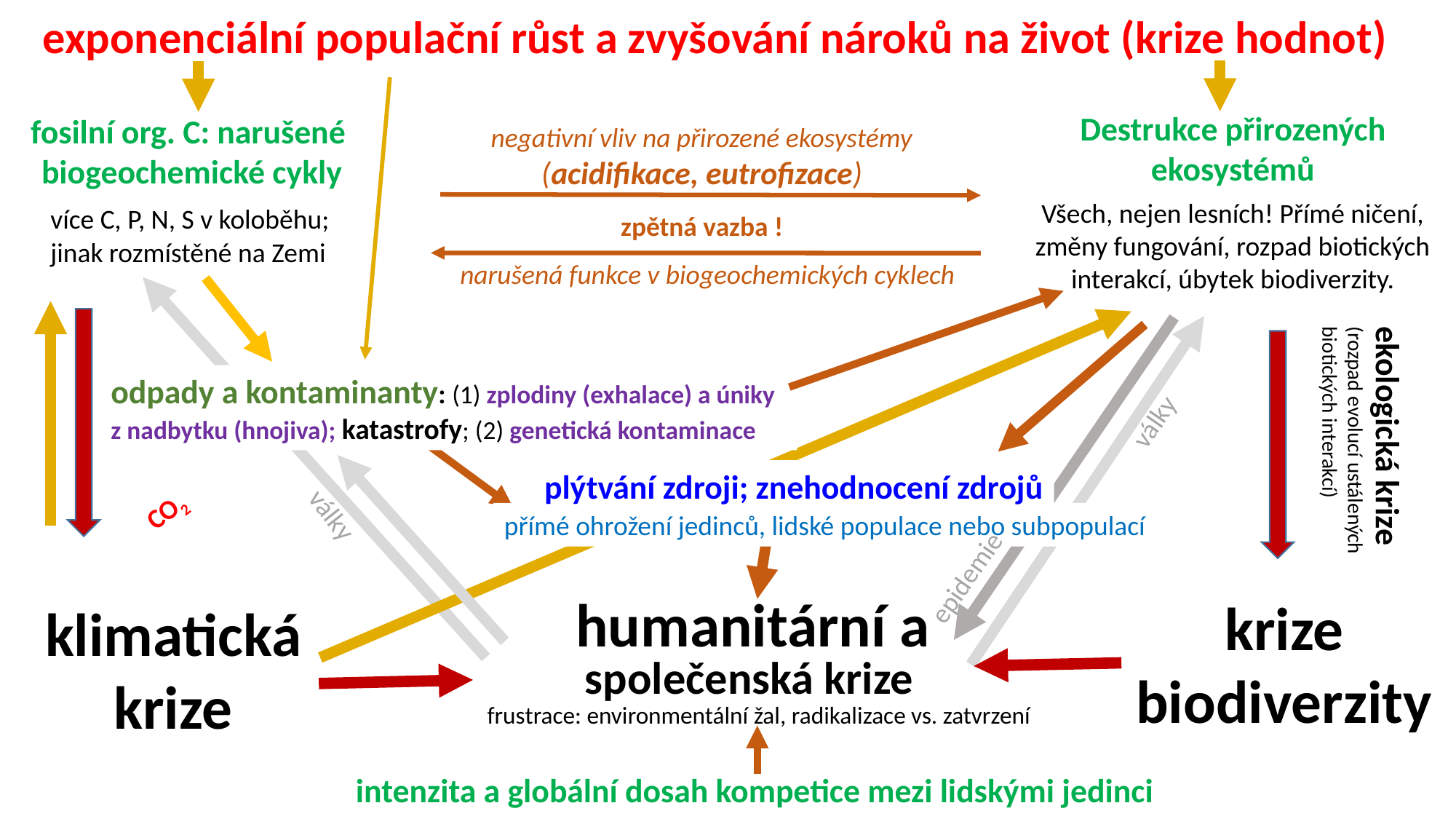

exponenciální populační růst a zvyšování nároků na život (krize hodnot)
Destrukce přirozených ekosystémů
fosilní org. C: narušené
biogeochemické cykly
negativní vliv na přirozené ekosystémy (acidifikace, eutrofizace)
Všech, nejen lesních! Přímé ničení, změny fungování, rozpad biotických interakcí, úbytek biodiverzity.
více C, P, N, S v koloběhu; jinak rozmístěné na Zemi
zpětná vazba !
narušená funkce v biogeochemických cyklech

odpady a kontaminanty: (1) zplodiny (exhalace) a úniky z nadbytku (hnojiva); katastrofy; (2) genetická kontaminace
války
ekologická krize (rozpad evolucí ustálených biotických interakcí)
plýtvání zdroji; znehodnocení zdrojů
CO2
války
přímé ohrožení jedinců, lidské populace nebo subpopulací
epidemie
humanitární a
krize biodiverzity
klimatická krize
společenská krize
frustrace: environmentální žal, radikalizace vs. zatvrzení
intenzita a globální dosah kompetice mezi lidskými jedinci